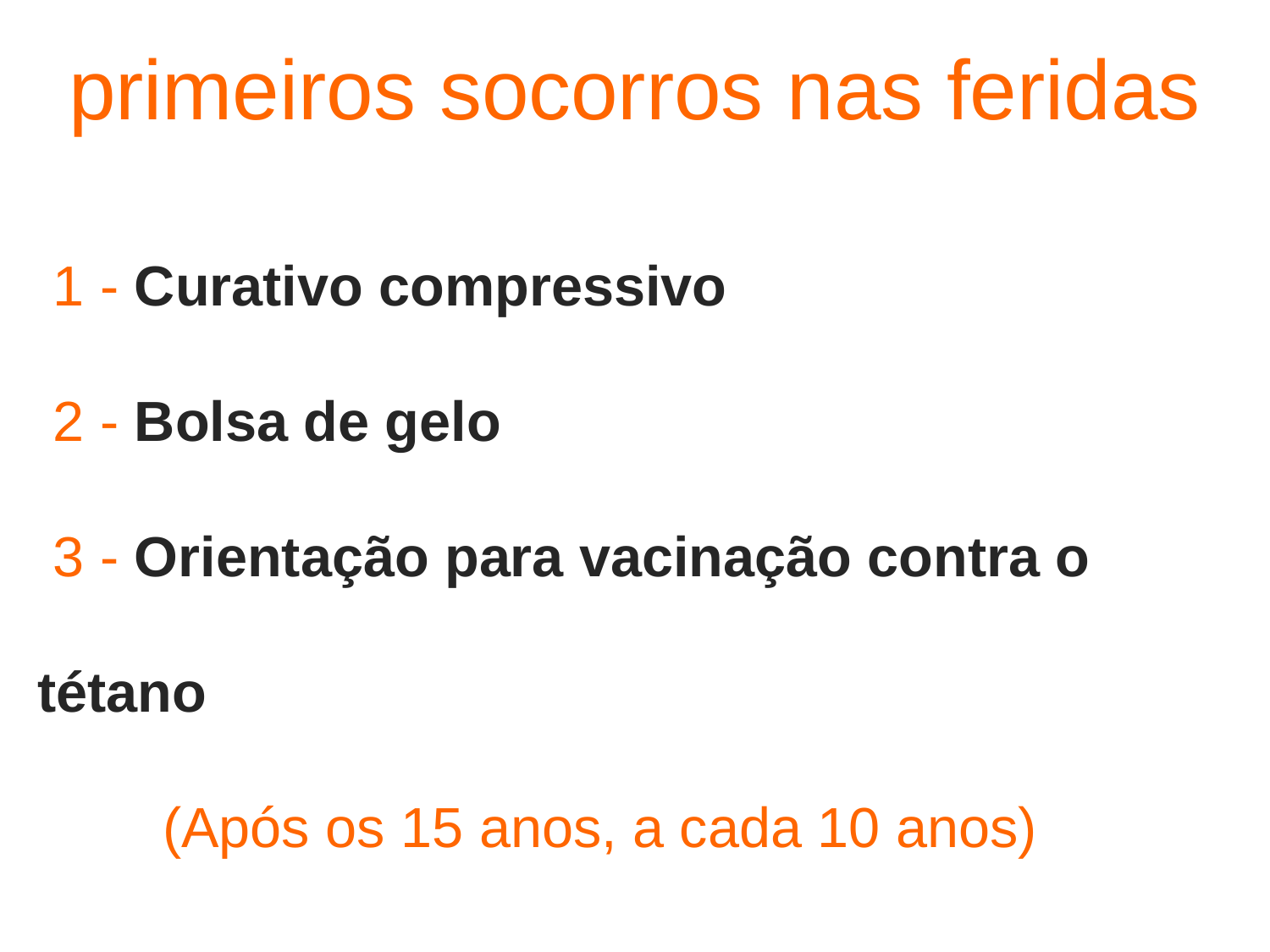

primeiros socorros nas feridas
 1 - Curativo compressivo
 2 - Bolsa de gelo
 3 - Orientação para vacinação contra o tétano
        (Após os 15 anos, a cada 10 anos)